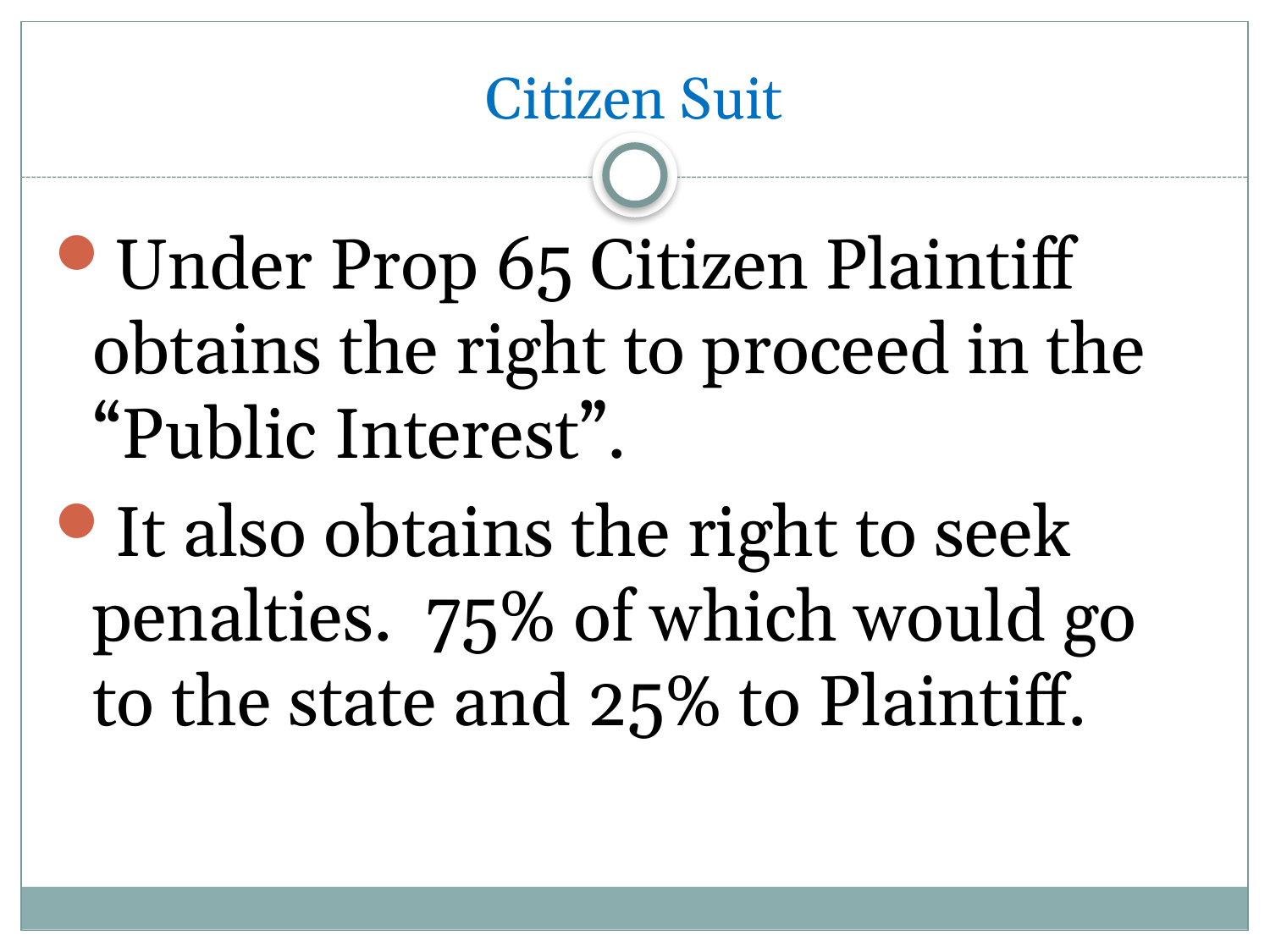

# Citizen Suit
Under Prop 65 Citizen Plaintiff obtains the right to proceed in the “Public Interest”.
It also obtains the right to seek penalties.  75% of which would go to the state and 25% to Plaintiff.